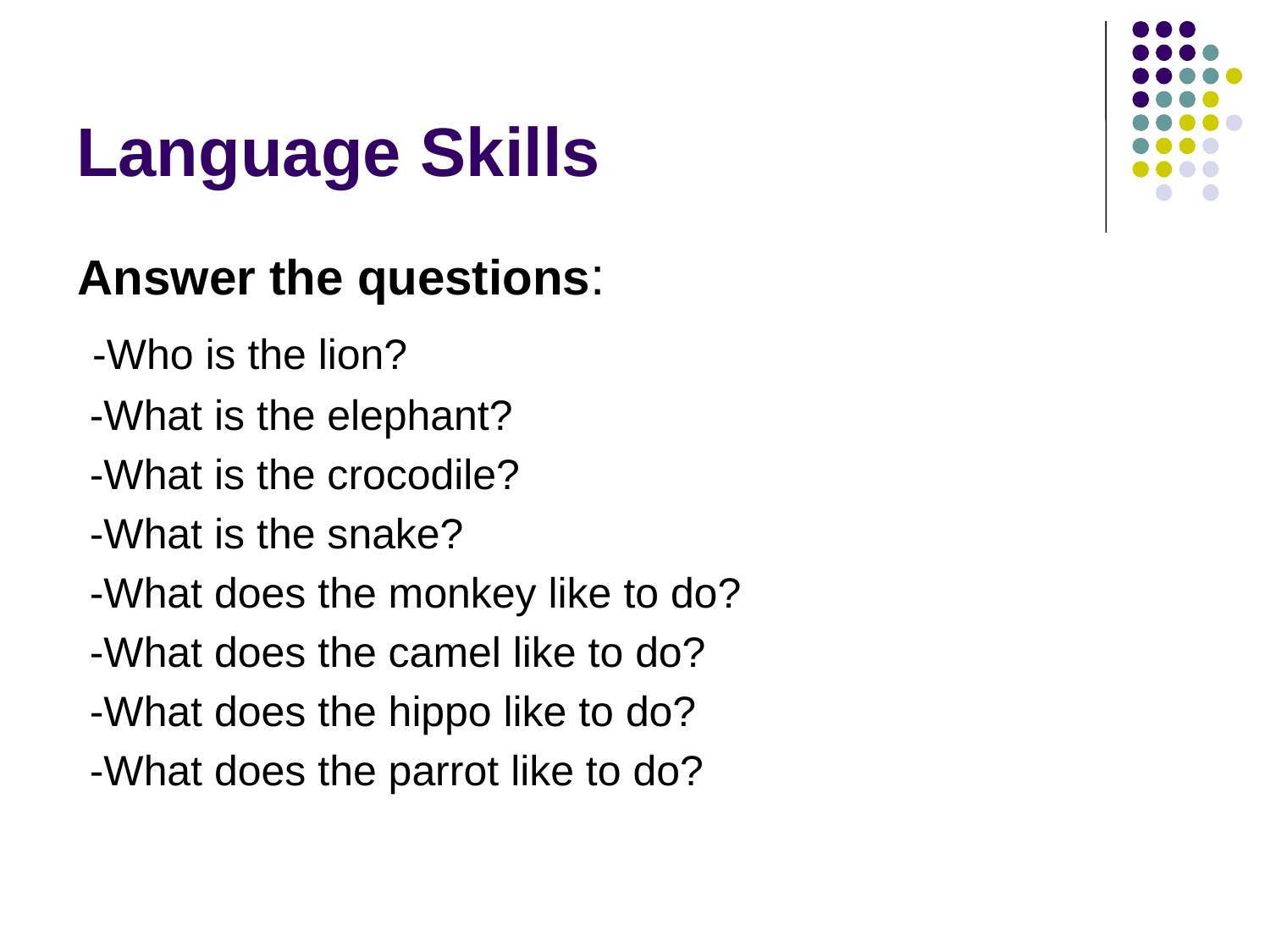

# Language Skills

Answer the questions:
 -Who is the lion?
 -What is the elephant?
 -What is the crocodile?
 -What is the snake?
 -What does the monkey like to do?
 -What does the camel like to do?
 -What does the hippo like to do?
 -What does the parrot like to do?